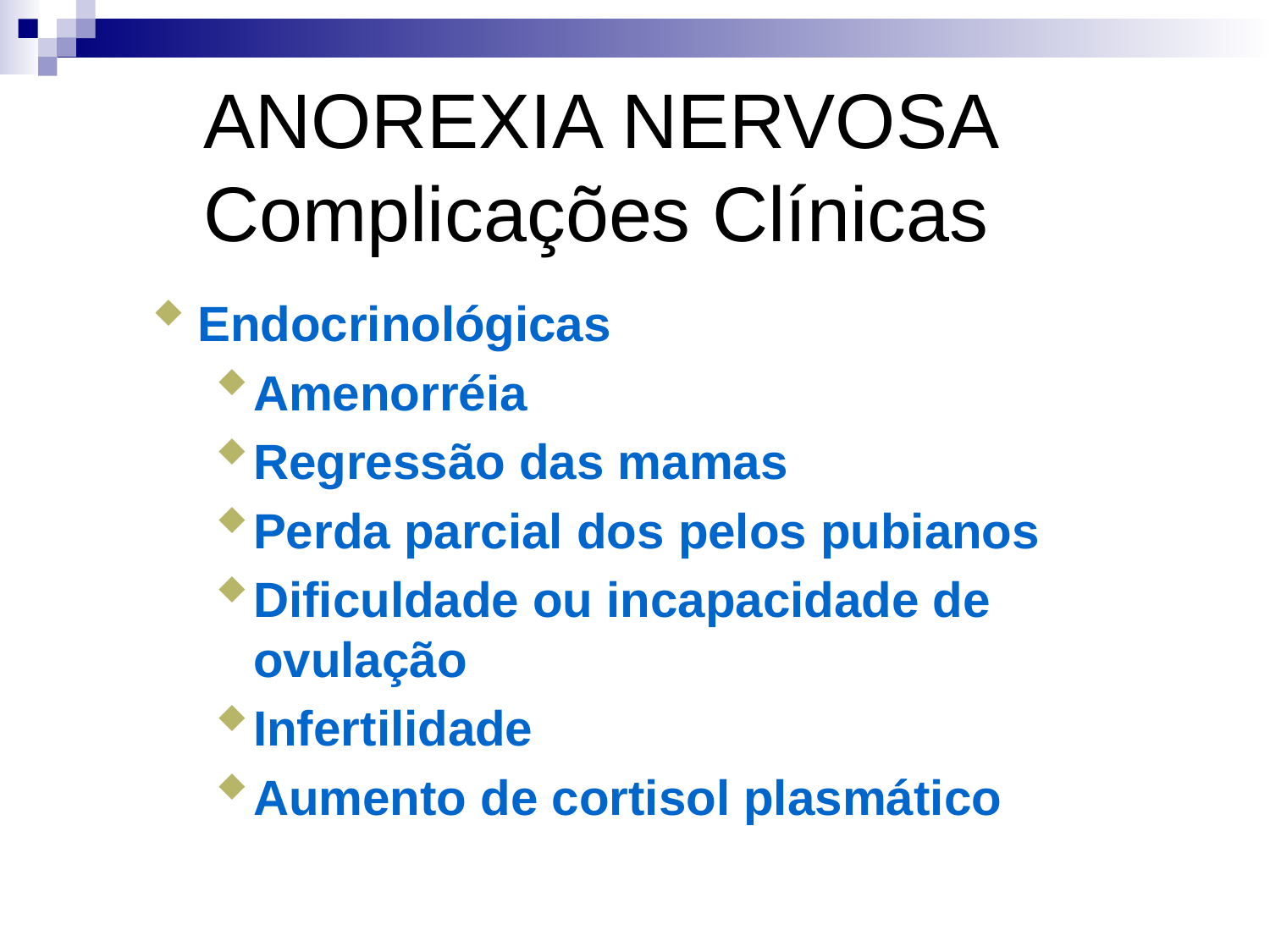

# ANOREXIA NERVOSA Complicações Clínicas
Endocrinológicas
Amenorréia
Regressão das mamas
Perda parcial dos pelos pubianos
Dificuldade ou incapacidade de ovulação
Infertilidade
Aumento de cortisol plasmático